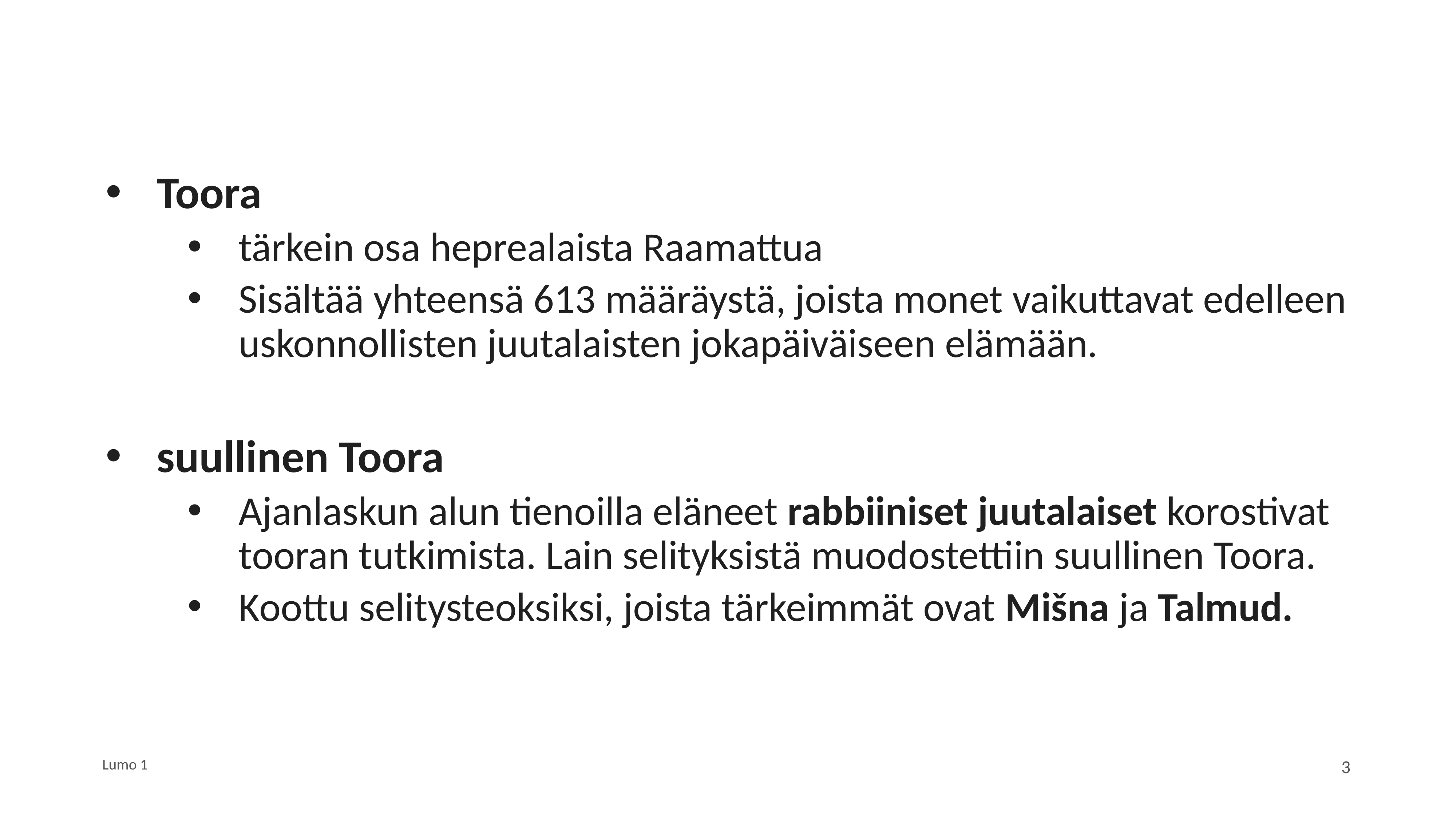

Toora
tärkein osa heprealaista Raamattua
Sisältää yhteensä 613 määräystä, joista monet vaikuttavat edelleen uskonnollisten juutalaisten jokapäiväiseen elämään.

suullinen Toora
Ajanlaskun alun tienoilla eläneet rabbiiniset juutalaiset korostivat tooran tutkimista. Lain selityksistä muodostettiin suullinen Toora.
Koottu selitysteoksiksi, joista tärkeimmät ovat Mišna ja Talmud.

Lumo 1
3